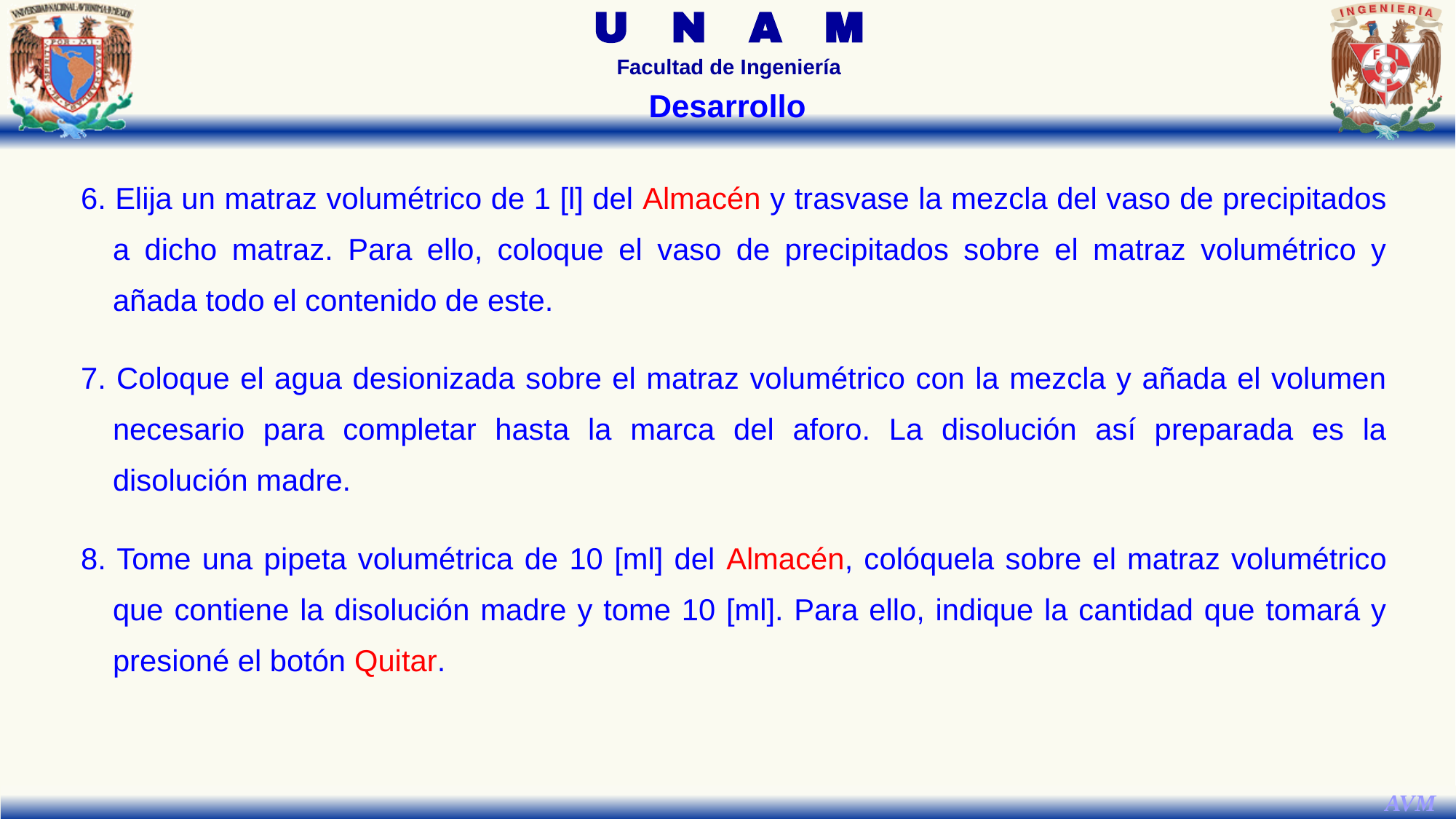

Desarrollo
6. Elija un matraz volumétrico de 1 [l] del Almacén y trasvase la mezcla del vaso de precipitados a dicho matraz. Para ello, coloque el vaso de precipitados sobre el matraz volumétrico y añada todo el contenido de este.
7. Coloque el agua desionizada sobre el matraz volumétrico con la mezcla y añada el volumen necesario para completar hasta la marca del aforo. La disolución así preparada es la disolución madre.
8. Tome una pipeta volumétrica de 10 [ml] del Almacén, colóquela sobre el matraz volumétrico que contiene la disolución madre y tome 10 [ml]. Para ello, indique la cantidad que tomará y presioné el botón Quitar.